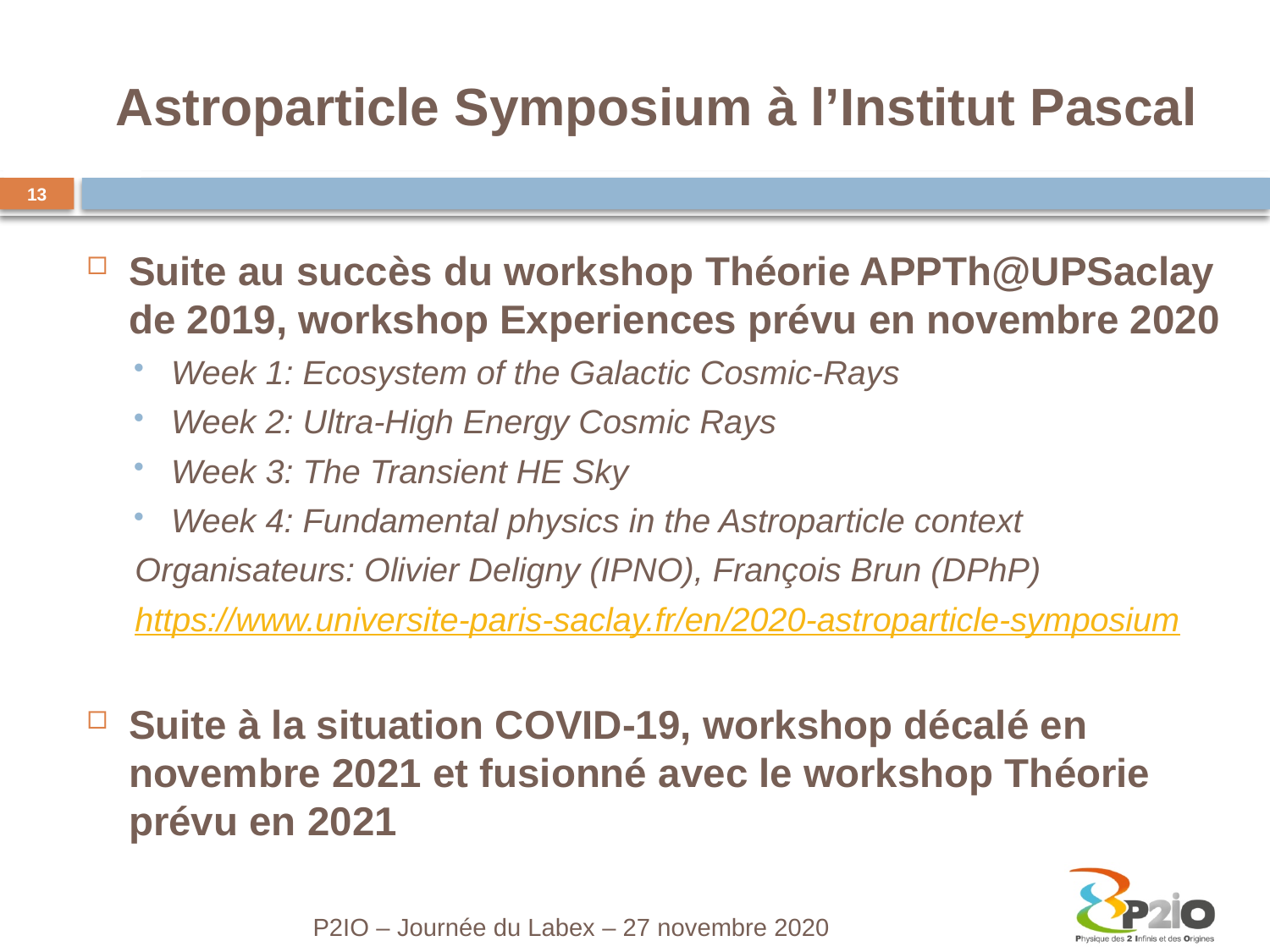

# Astroparticle Symposium à l’Institut Pascal
13
Suite au succès du workshop Théorie APPTh@UPSaclay de 2019, workshop Experiences prévu en novembre 2020
Week 1: Ecosystem of the Galactic Cosmic-Rays
Week 2: Ultra-High Energy Cosmic Rays
Week 3: The Transient HE Sky
Week 4: Fundamental physics in the Astroparticle context
Organisateurs: Olivier Deligny (IPNO), François Brun (DPhP)
https://www.universite-paris-saclay.fr/en/2020-astroparticle-symposium

Suite à la situation COVID-19, workshop décalé en novembre 2021 et fusionné avec le workshop Théorie prévu en 2021

P2IO – Journée du Labex – 27 novembre 2020